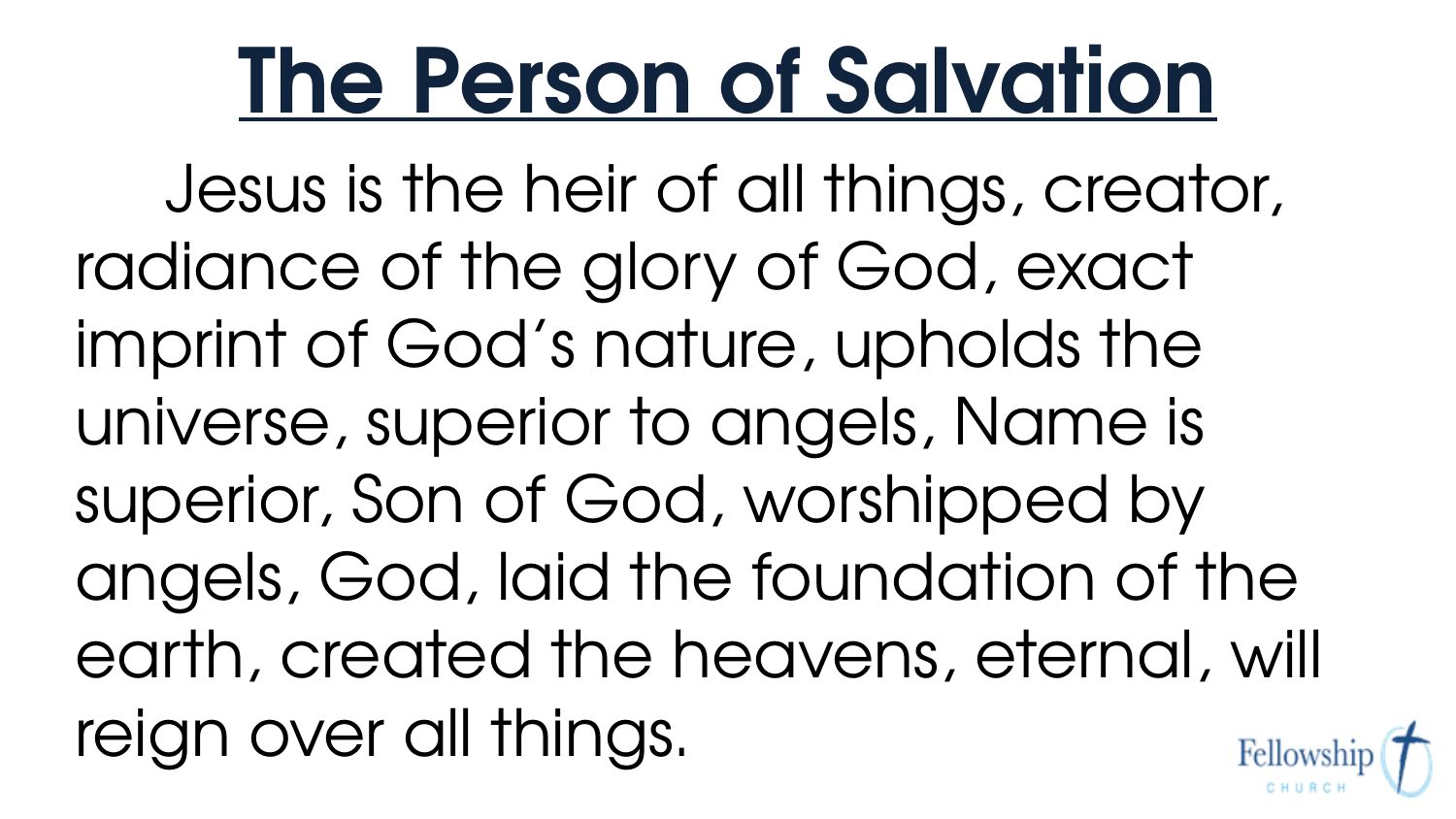

# The Person of Salvation
     Jesus is the heir of all things, creator, radiance of the glory of God, exact imprint of God’s nature, upholds the universe, superior to angels, Name is superior, Son of God, worshipped by angels, God, laid the foundation of the earth, created the heavens, eternal, will reign over all things.